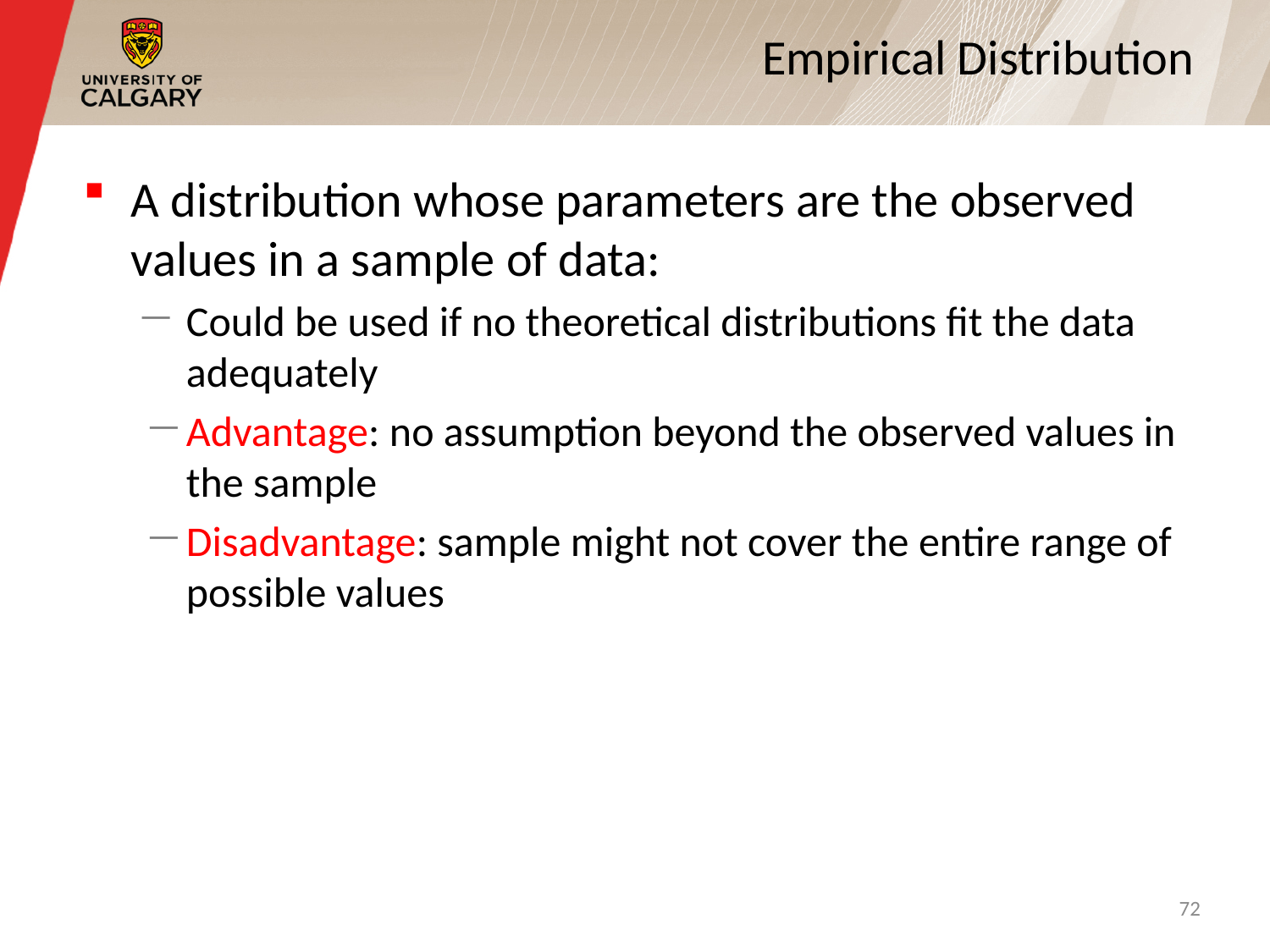

# Empirical Distribution
A distribution whose parameters are the observed values in a sample of data:
Could be used if no theoretical distributions fit the data adequately
Advantage: no assumption beyond the observed values in the sample
Disadvantage: sample might not cover the entire range of possible values

72